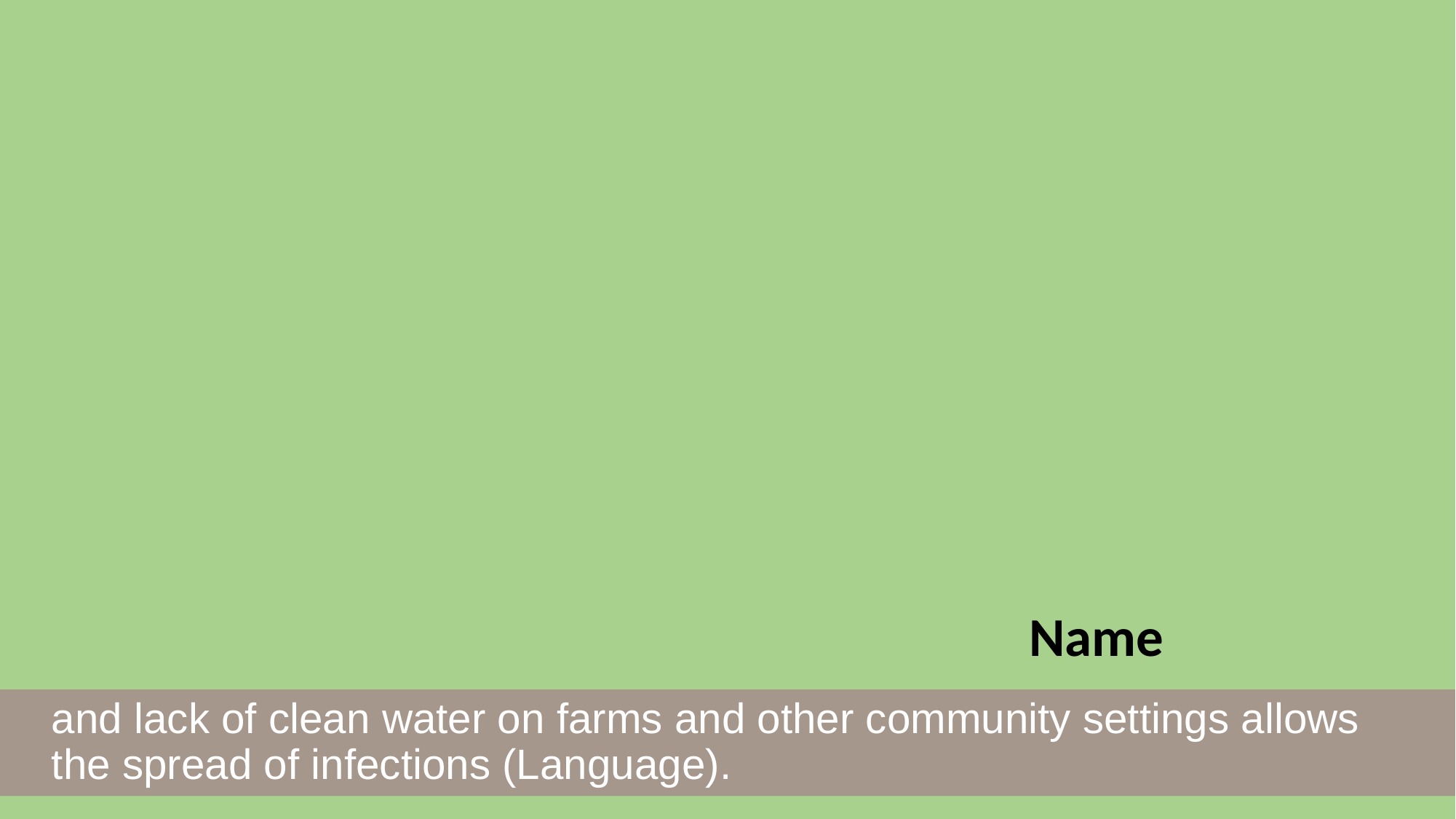

Name
and lack of clean water on farms and other community settings allows the spread of infections (Language).